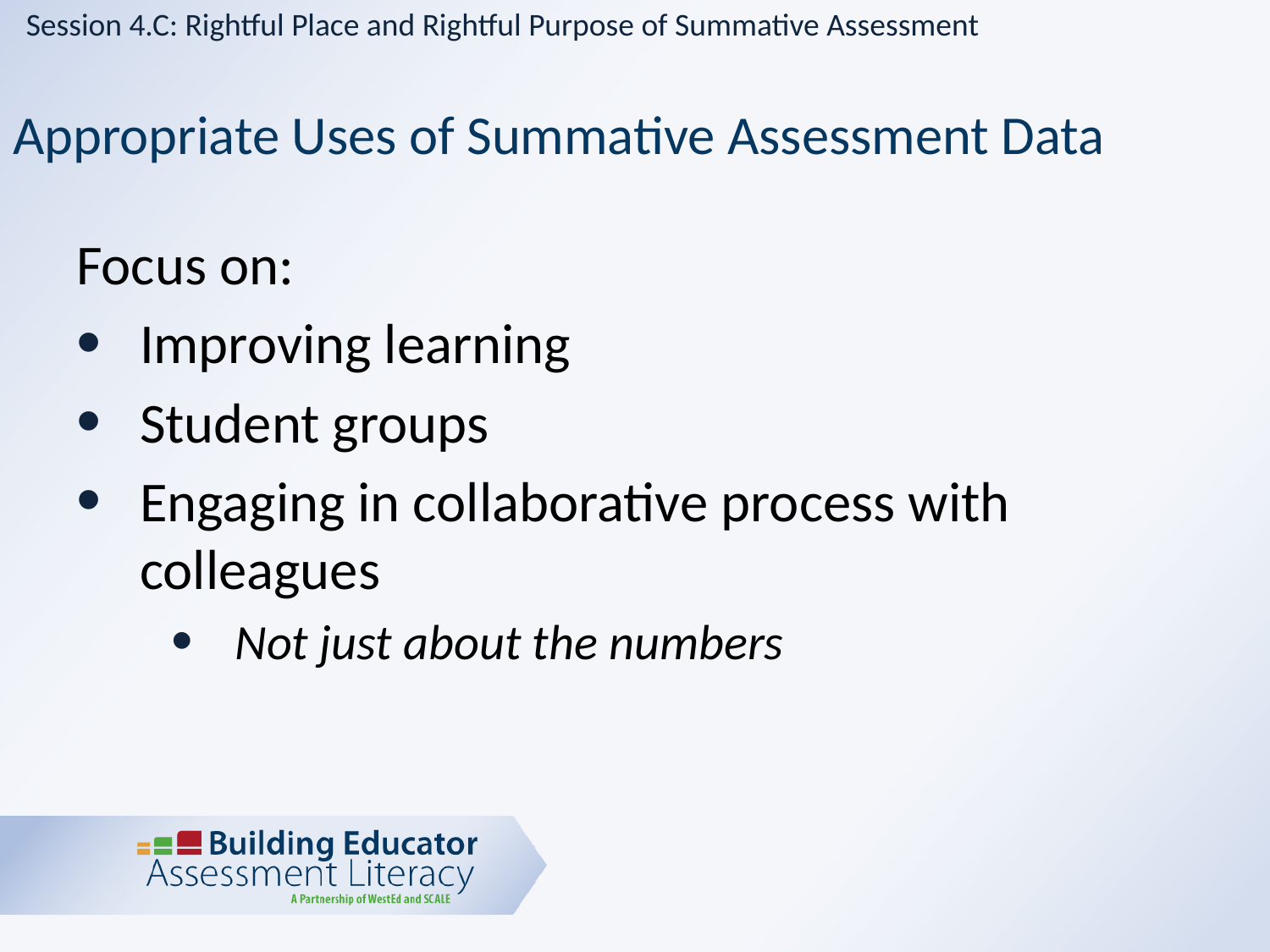

Session 4.C: Rightful Place and Rightful Purpose of Summative Assessment
# Appropriate Uses of Summative Assessment Data
Focus on:
Improving learning
Student groups
Engaging in collaborative process with colleagues
Not just about the numbers